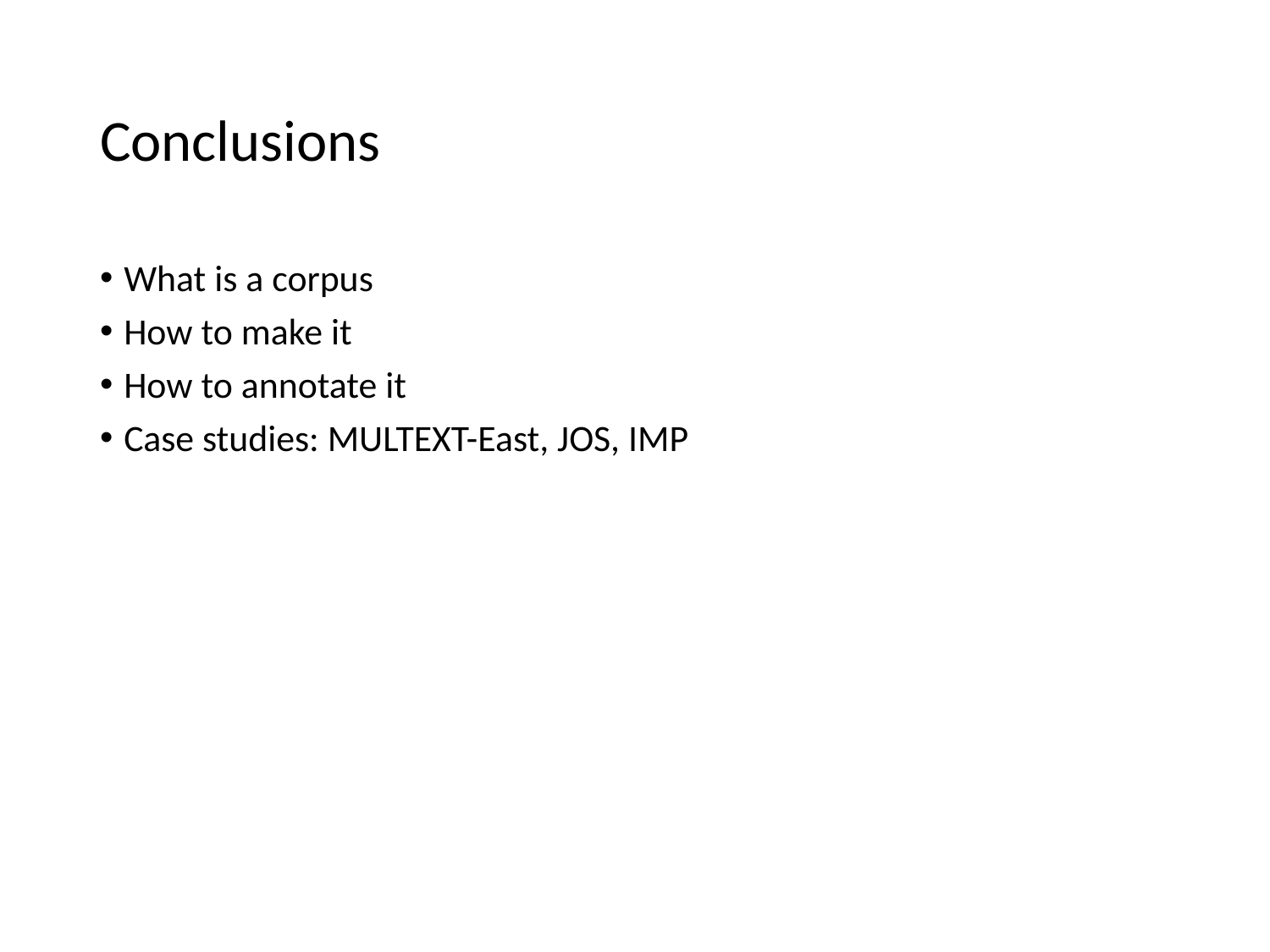

# Conclusions
What is a corpus
How to make it
How to annotate it
Case studies: MULTEXT-East, JOS, IMP